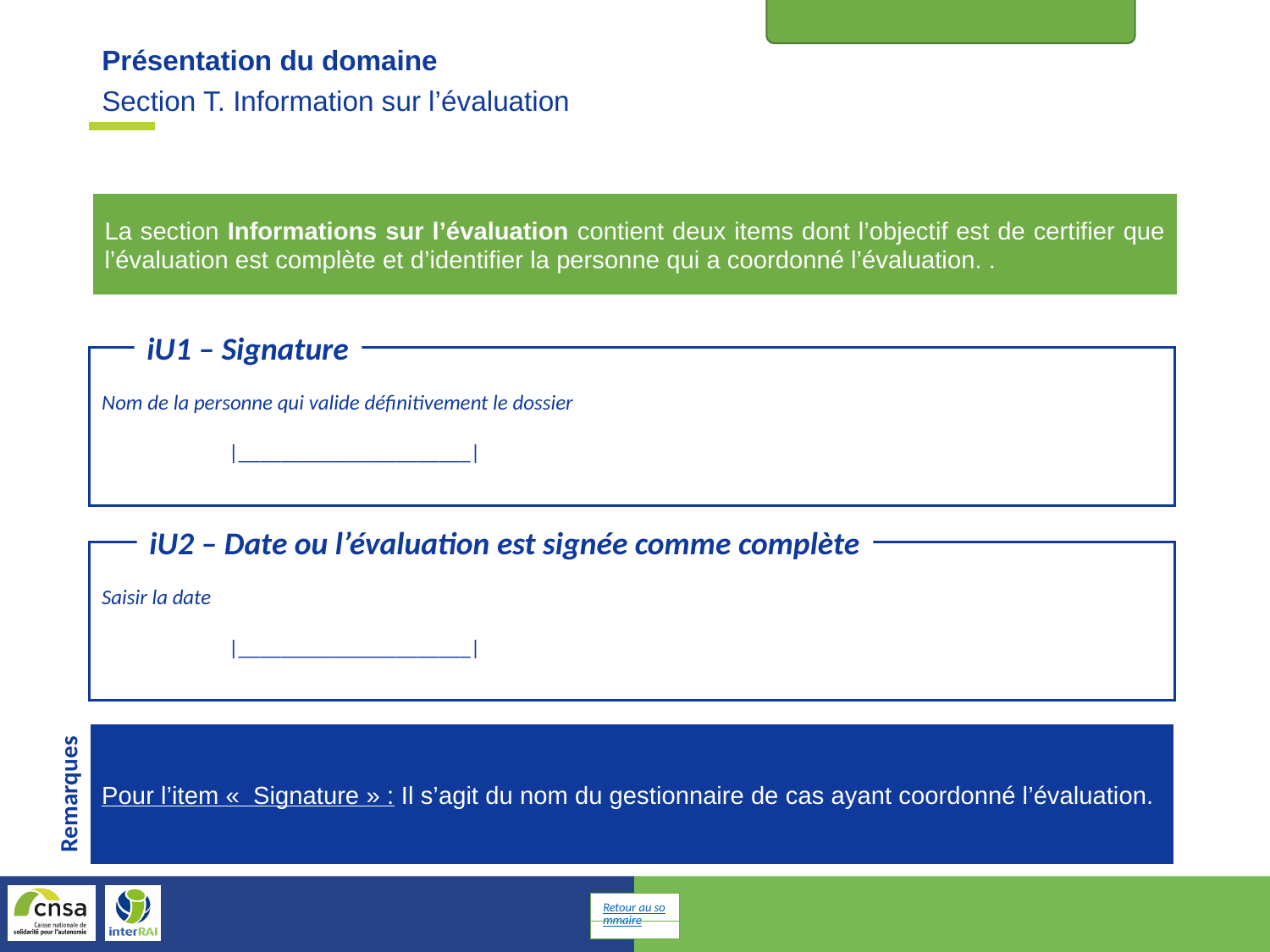

Informations sur l’évaluation
Section T. Information sur l’évaluation

Présentation du domaine
La section Informations sur l’évaluation contient deux items dont l’objectif est de certifier que l’évaluation est complète et d’identifier la personne qui a coordonné l’évaluation. .
iU1 – Signature
Nom de la personne qui valide définitivement le dossier

	|______________________|
iU2 – Date ou l’évaluation est signée comme complète
Saisir la date

	|______________________|
Pour l’item «  Signature » : Il s’agit du nom du gestionnaire de cas ayant coordonné l’évaluation.
Remarques

Retour au sommaire